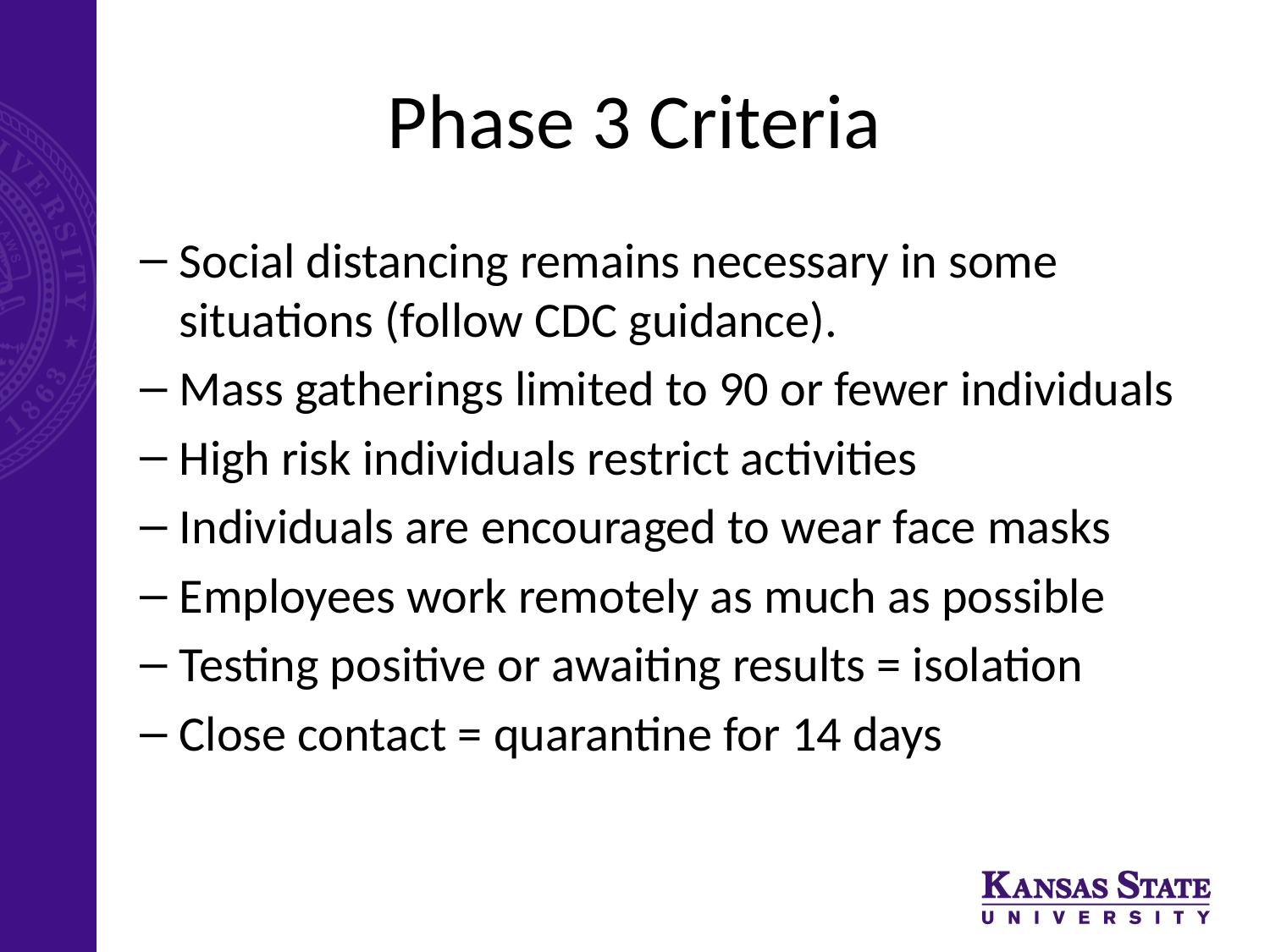

# Phase 3 Criteria
Social distancing remains necessary in some situations (follow CDC guidance).
Mass gatherings limited to 90 or fewer individuals
High risk individuals restrict activities
Individuals are encouraged to wear face masks
Employees work remotely as much as possible
Testing positive or awaiting results = isolation
Close contact = quarantine for 14 days